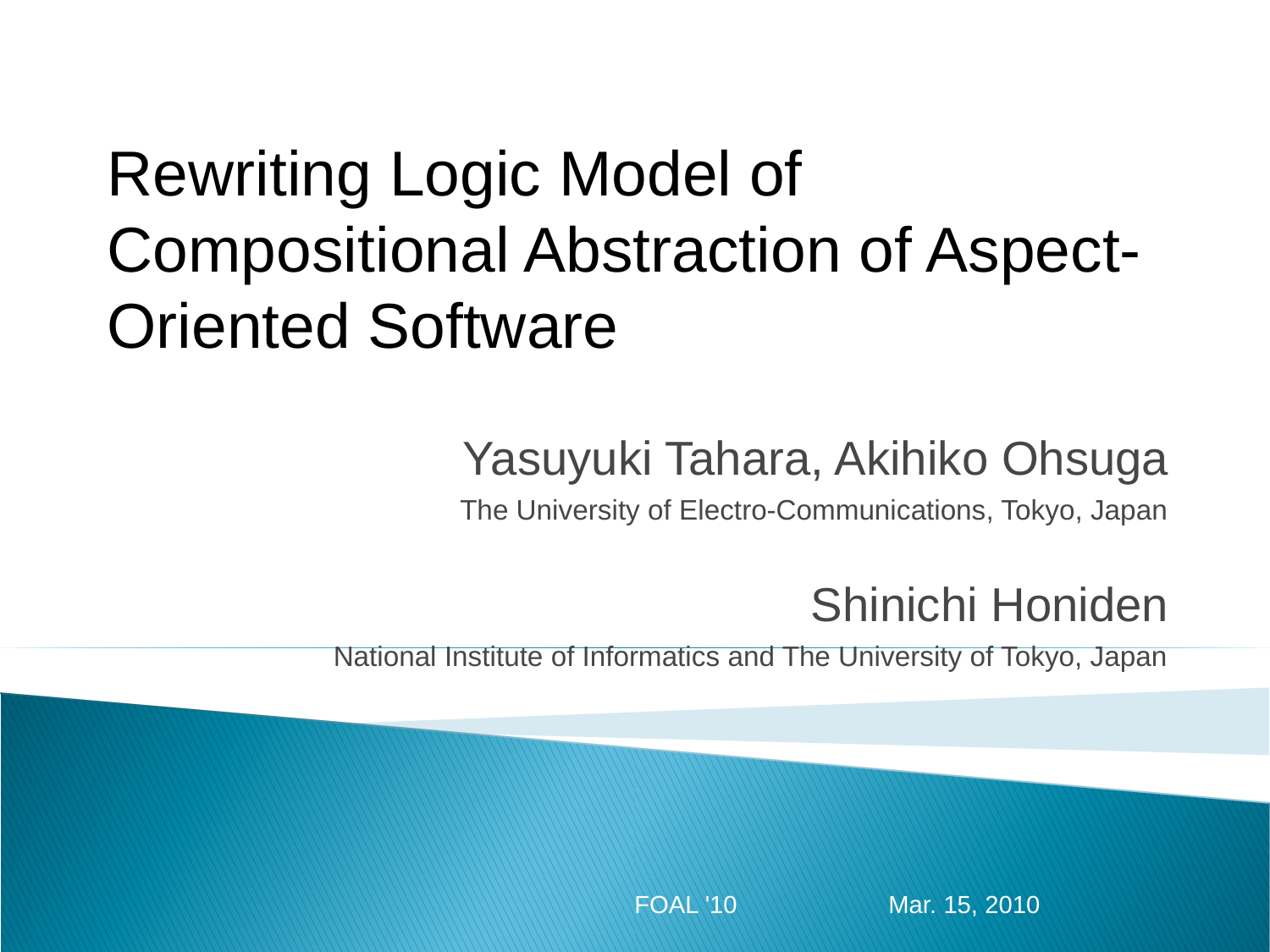

Rewriting Logic Model of Compositional Abstraction of Aspect-Oriented Software
Yasuyuki Tahara, Akihiko Ohsuga
The University of Electro-Communications, Tokyo, Japan

Shinichi Honiden
National Institute of Informatics and The University of Tokyo, Japan
FOAL '10		Mar. 15, 2010